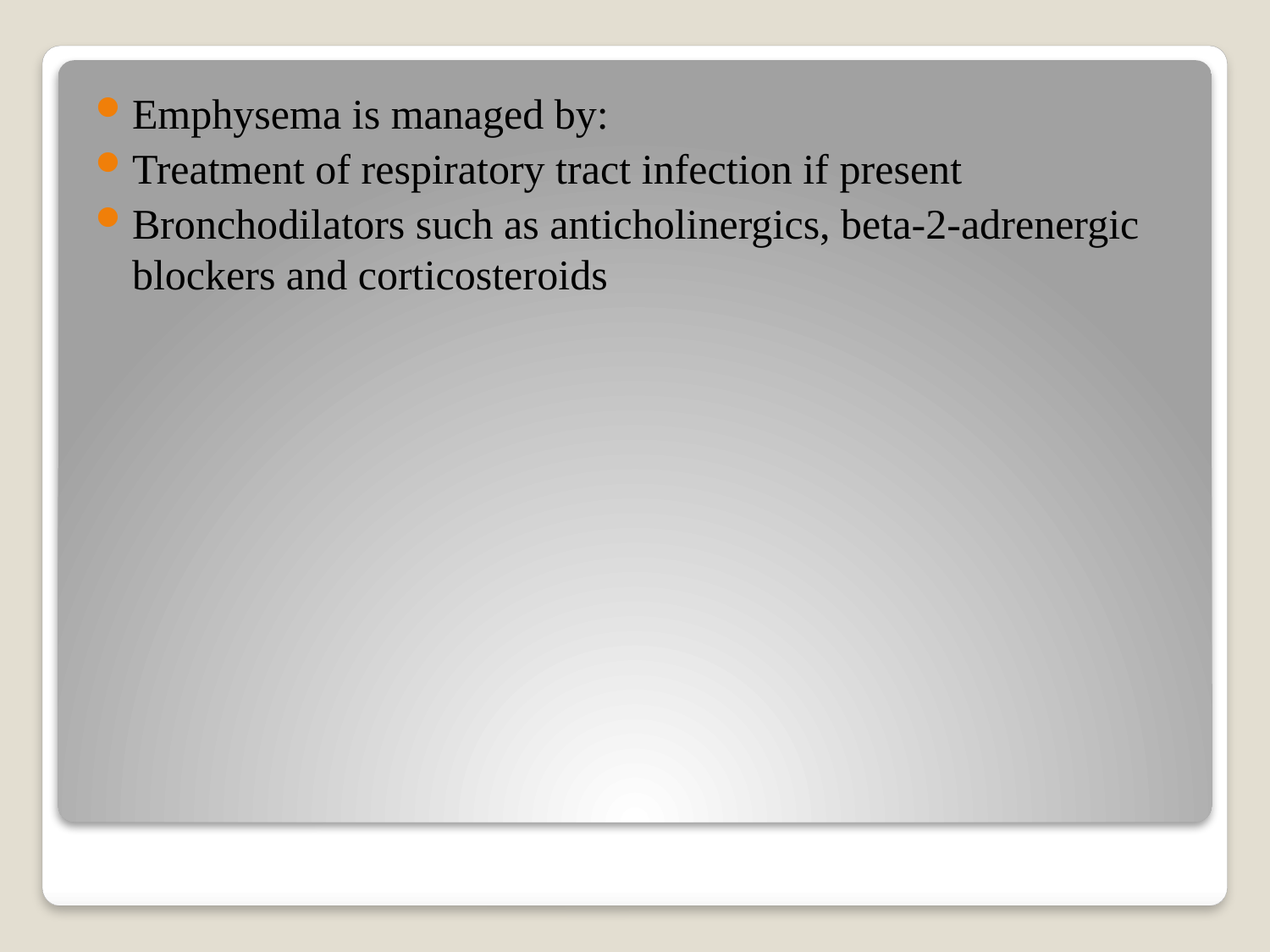

Emphysema is managed by:
Treatment of respiratory tract infection if present
Bronchodilators such as anticholinergics, beta-2-adrenergic blockers and corticosteroids